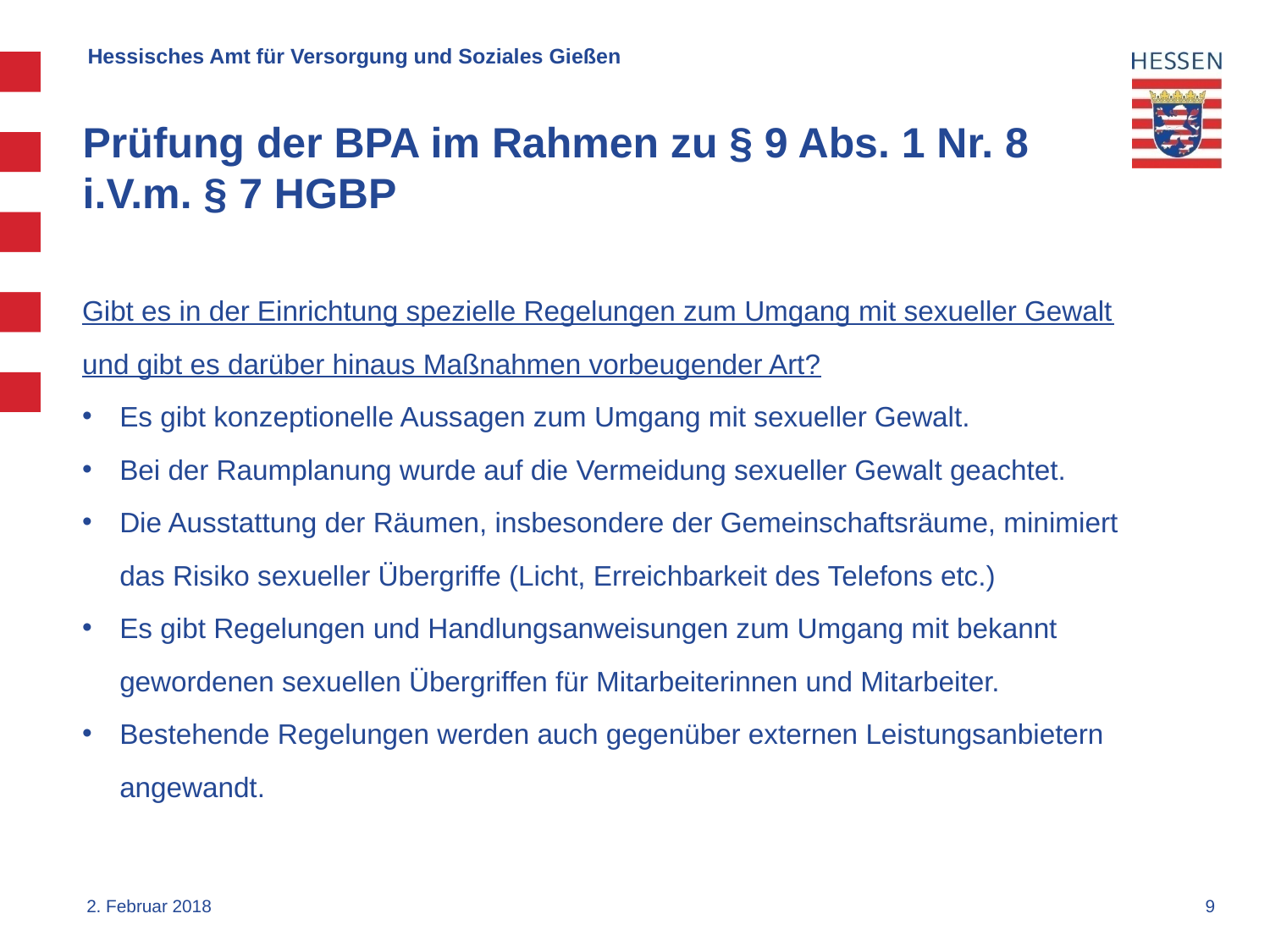

Hessisches Amt für Versorgung und Soziales Gießen
# Prüfung der BPA im Rahmen zu § 9 Abs. 1 Nr. 8 i.V.m. § 7 HGBP
Gibt es in der Einrichtung spezielle Regelungen zum Umgang mit sexueller Gewalt und gibt es darüber hinaus Maßnahmen vorbeugender Art?
Es gibt konzeptionelle Aussagen zum Umgang mit sexueller Gewalt.
Bei der Raumplanung wurde auf die Vermeidung sexueller Gewalt geachtet.
Die Ausstattung der Räumen, insbesondere der Gemeinschaftsräume, minimiert das Risiko sexueller Übergriffe (Licht, Erreichbarkeit des Telefons etc.)
Es gibt Regelungen und Handlungsanweisungen zum Umgang mit bekannt gewordenen sexuellen Übergriffen für Mitarbeiterinnen und Mitarbeiter.
Bestehende Regelungen werden auch gegenüber externen Leistungsanbietern angewandt.

2. Februar 2018